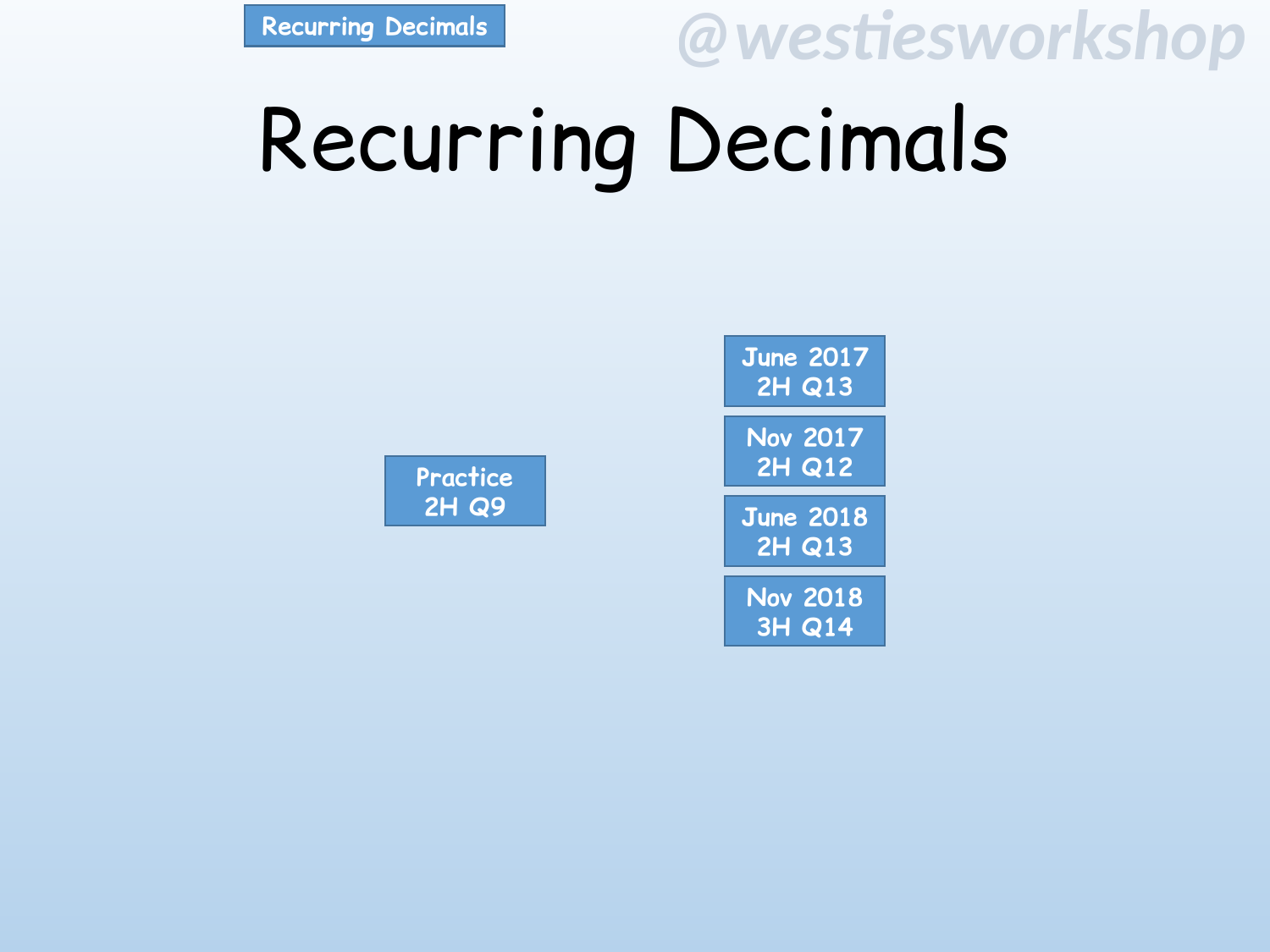

Recurring Decimals
# Recurring Decimals
June 2017
2H Q13
Nov 2017
2H Q12
Practice
2H Q9
June 2018
2H Q13
Nov 2018
3H Q14